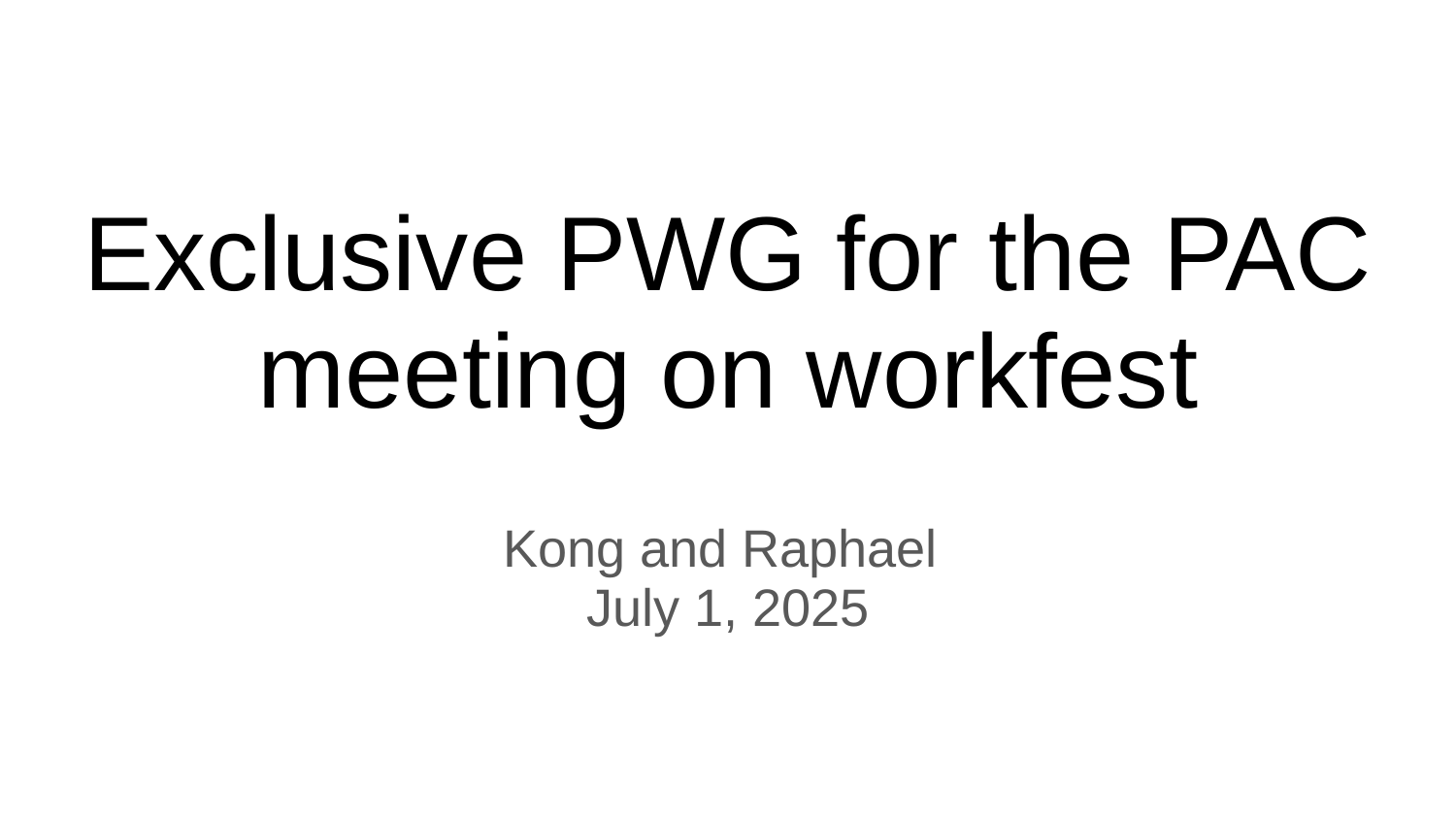

# Exclusive PWG for the PAC meeting on workfest
Kong and Raphael
July 1, 2025